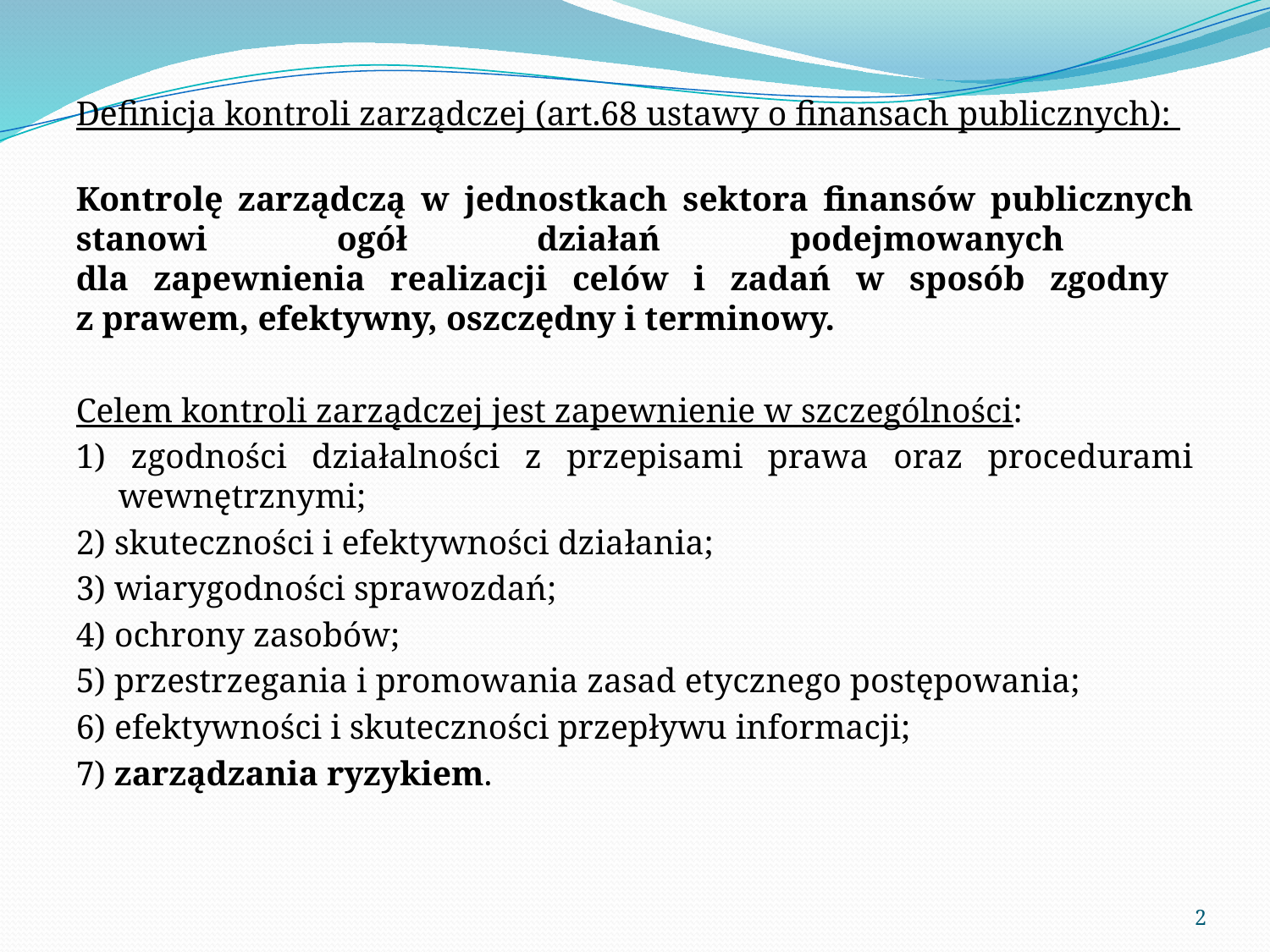

Definicja kontroli zarządczej (art.68 ustawy o finansach publicznych):
Kontrolę zarządczą w jednostkach sektora finansów publicznych stanowi ogół działań podejmowanych
dla zapewnienia realizacji celów i zadań w sposób zgodny
z prawem, efektywny, oszczędny i terminowy.

Celem kontroli zarządczej jest zapewnienie w szczególności:
1) zgodności działalności z przepisami prawa oraz procedurami wewnętrznymi;
2) skuteczności i efektywności działania;
3) wiarygodności sprawozdań;
4) ochrony zasobów;
5) przestrzegania i promowania zasad etycznego postępowania;
6) efektywności i skuteczności przepływu informacji;
7) zarządzania ryzykiem.
2